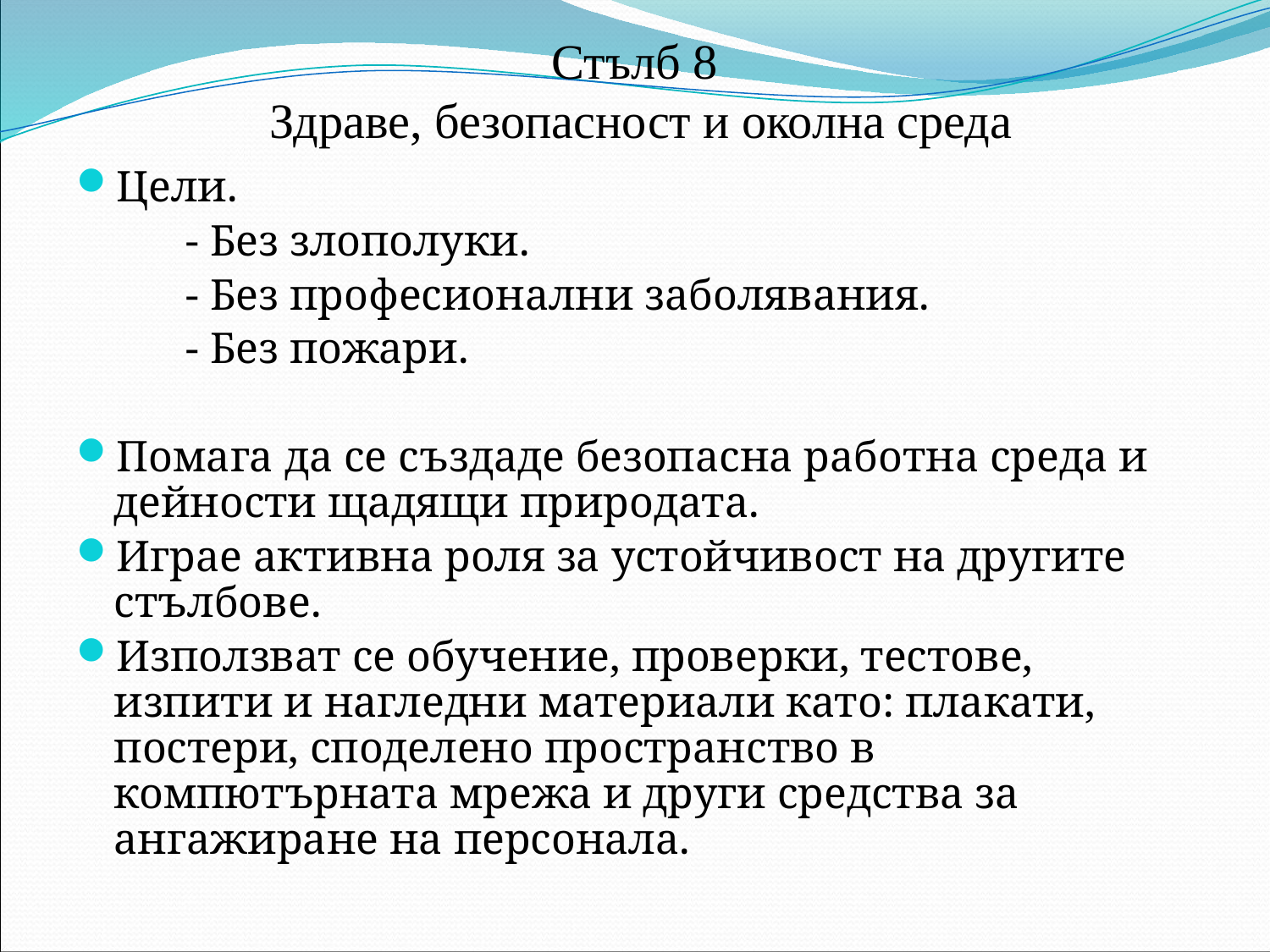

# Стълб 8 Здраве, безопасност и околна среда
Цели.
          - Без злополуки.
          - Без професионални заболявания.
          - Без пожари.

Помага да се създаде безопасна работна среда и дейности щадящи природата.
Играе активна роля за устойчивост на другите стълбове.
Използват се обучение, проверки, тестове, изпити и нагледни материали като: плакати, постери, споделено пространство в компютърната мрежа и други средства за ангажиране на персонала.